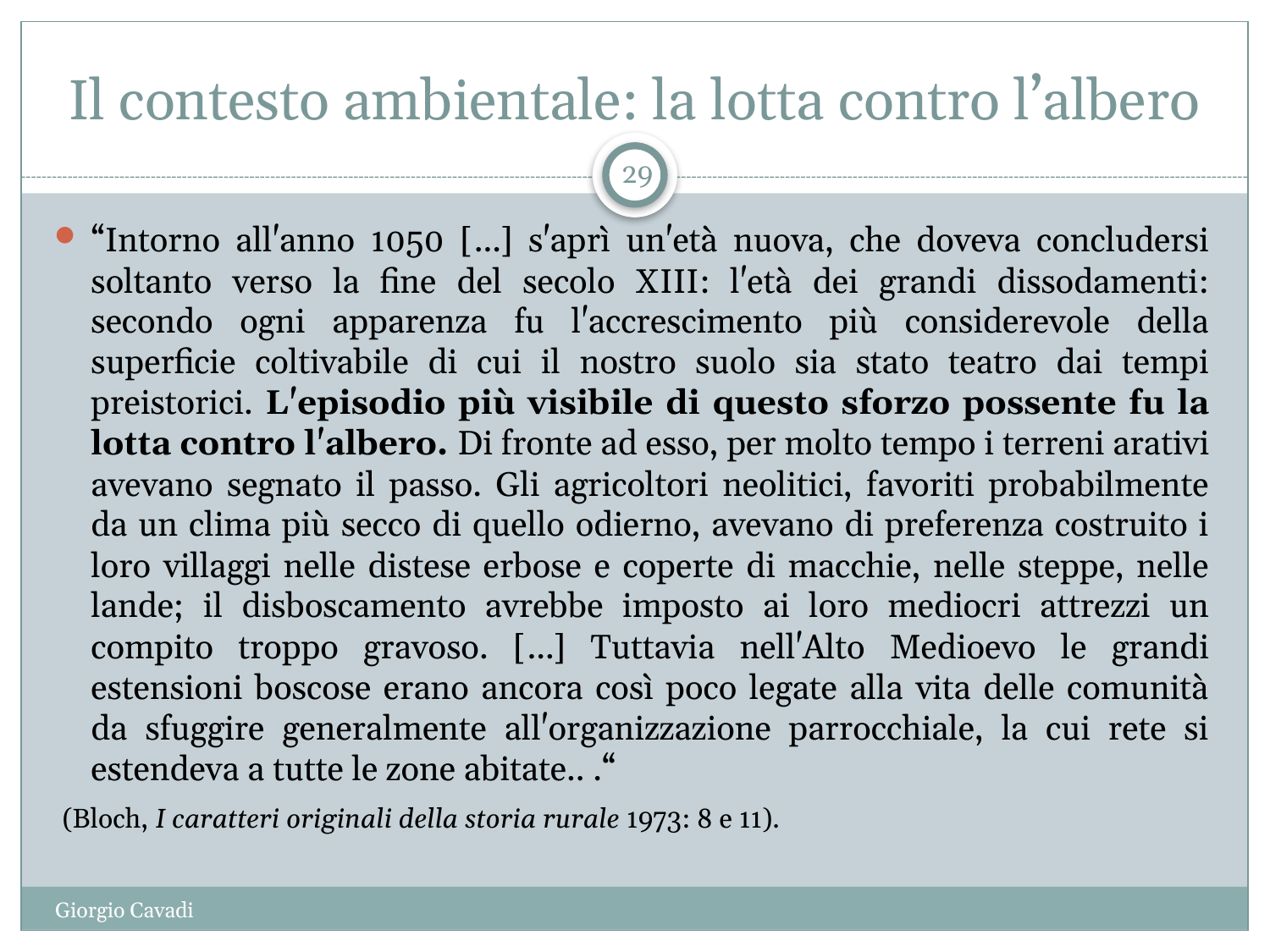

# Il contesto ambientale: la lotta contro l’albero
29
“Intorno all'anno 1050 […] s'aprì un'età nuova, che doveva concludersi soltanto verso la fine del secolo XIII: l'età dei grandi dissodamenti: secondo ogni apparenza fu l'accrescimento più considerevole della superficie coltivabile di cui il nostro suolo sia stato teatro dai tempi preistorici. L'episodio più visibile di questo sforzo possente fu la lotta contro l'albero. Di fronte ad esso, per molto tempo i terreni arativi avevano segnato il passo. Gli agricoltori neolitici, favoriti probabilmente da un clima più secco di quello odierno, avevano di preferenza costruito i loro villaggi nelle distese erbose e coperte di macchie, nelle steppe, nelle lande; il disboscamento avrebbe imposto ai loro mediocri attrezzi un compito troppo gravoso. […] Tuttavia nell'Alto Medioevo le grandi estensioni boscose erano ancora così poco legate alla vita delle comunità da sfuggire generalmente all'organizzazione parrocchiale, la cui rete si estendeva a tutte le zone abitate.. .“
 (Bloch, I caratteri originali della storia rurale 1973: 8 e 11).
Giorgio Cavadi